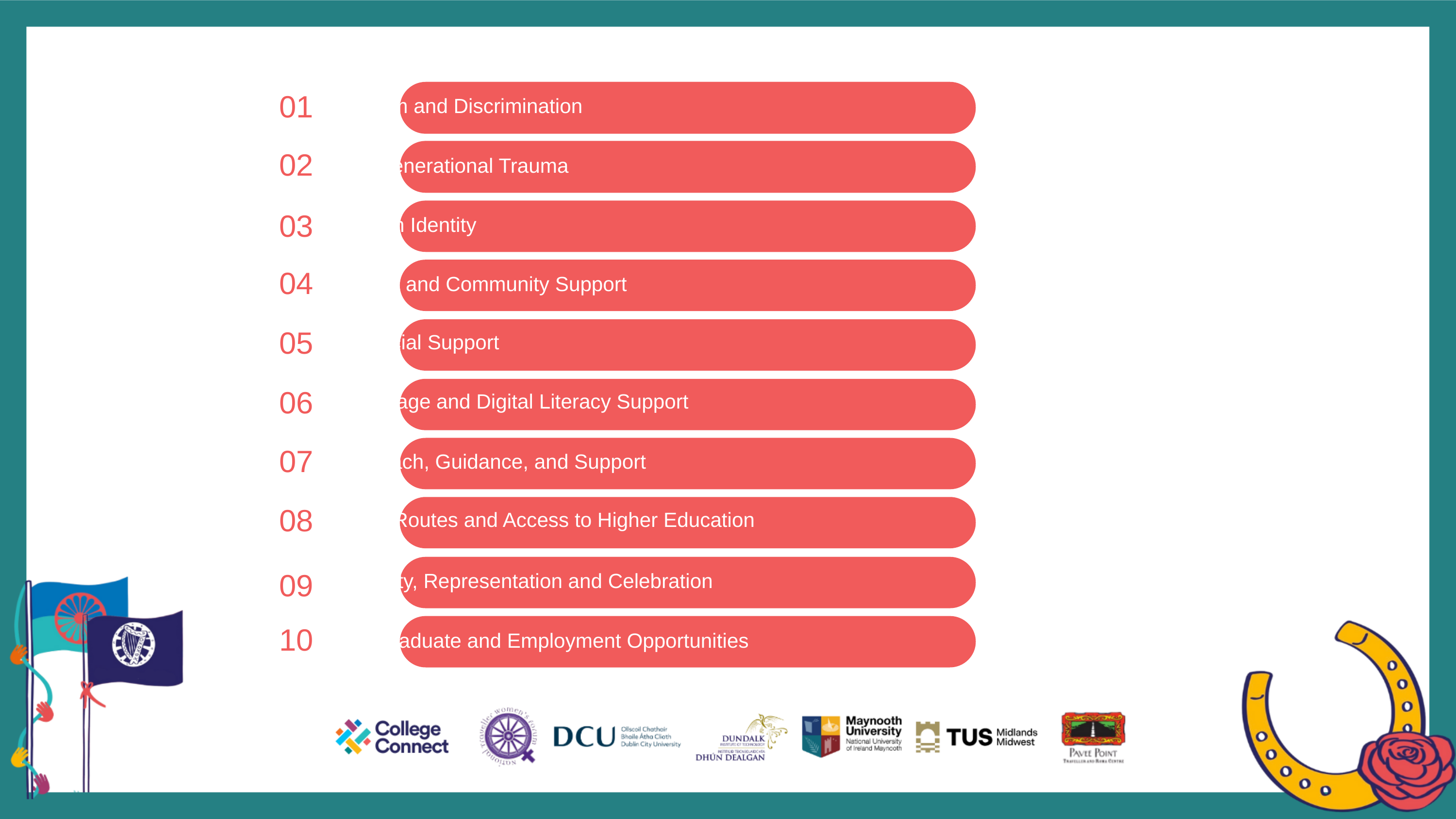

01

Racism and Discrimination
02

Intergenerational Trauma
03

Hidden Identity
04

Family and Community Support
05

Financial Support
06

Language and Digital Literacy Support
07

Outreach, Guidance, and Support
08

Entry Routes and Access to Higher Education

09
Visibility, Representation and Celebration
10

Postgraduate and Employment Opportunities